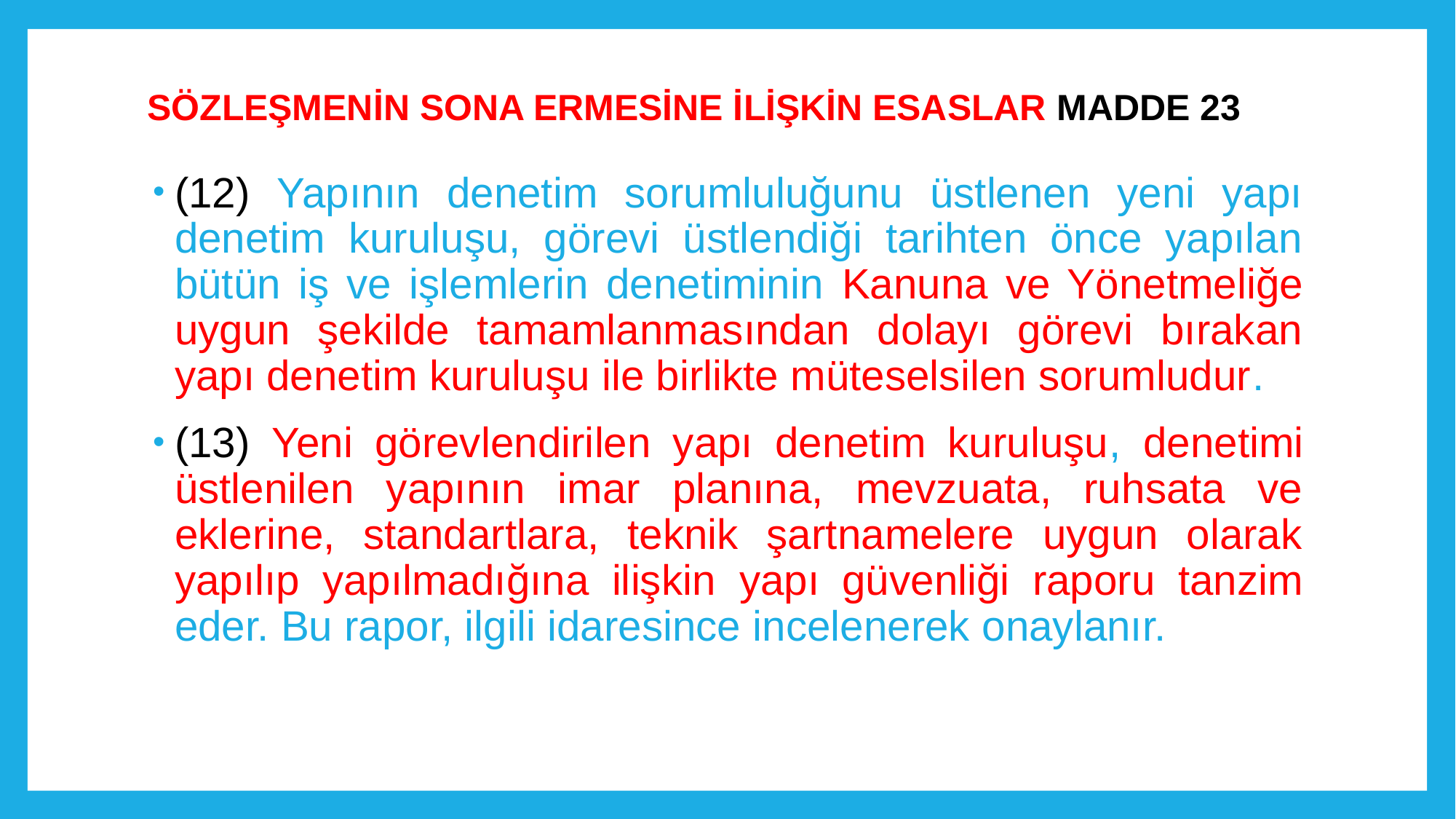

# SÖZLEŞMENİN SONA ERMESİNE İLİŞKİN ESASLAR MADDE 23
(12) Yapının denetim sorumluluğunu üstlenen yeni yapı denetim kuruluşu, görevi üstlendiği tarihten önce yapılan bütün iş ve işlemlerin denetiminin Kanuna ve Yönetmeliğe uygun şekilde tamamlanmasından dolayı görevi bırakan yapı denetim kuruluşu ile birlikte müteselsilen sorumludur.
(13) Yeni görevlendirilen yapı denetim kuruluşu, denetimi üstlenilen yapının imar planına, mevzuata, ruhsata ve eklerine, standartlara, teknik şartnamelere uygun olarak yapılıp yapılmadığına ilişkin yapı güvenliği raporu tanzim eder. Bu rapor, ilgili idaresince incelenerek onaylanır.